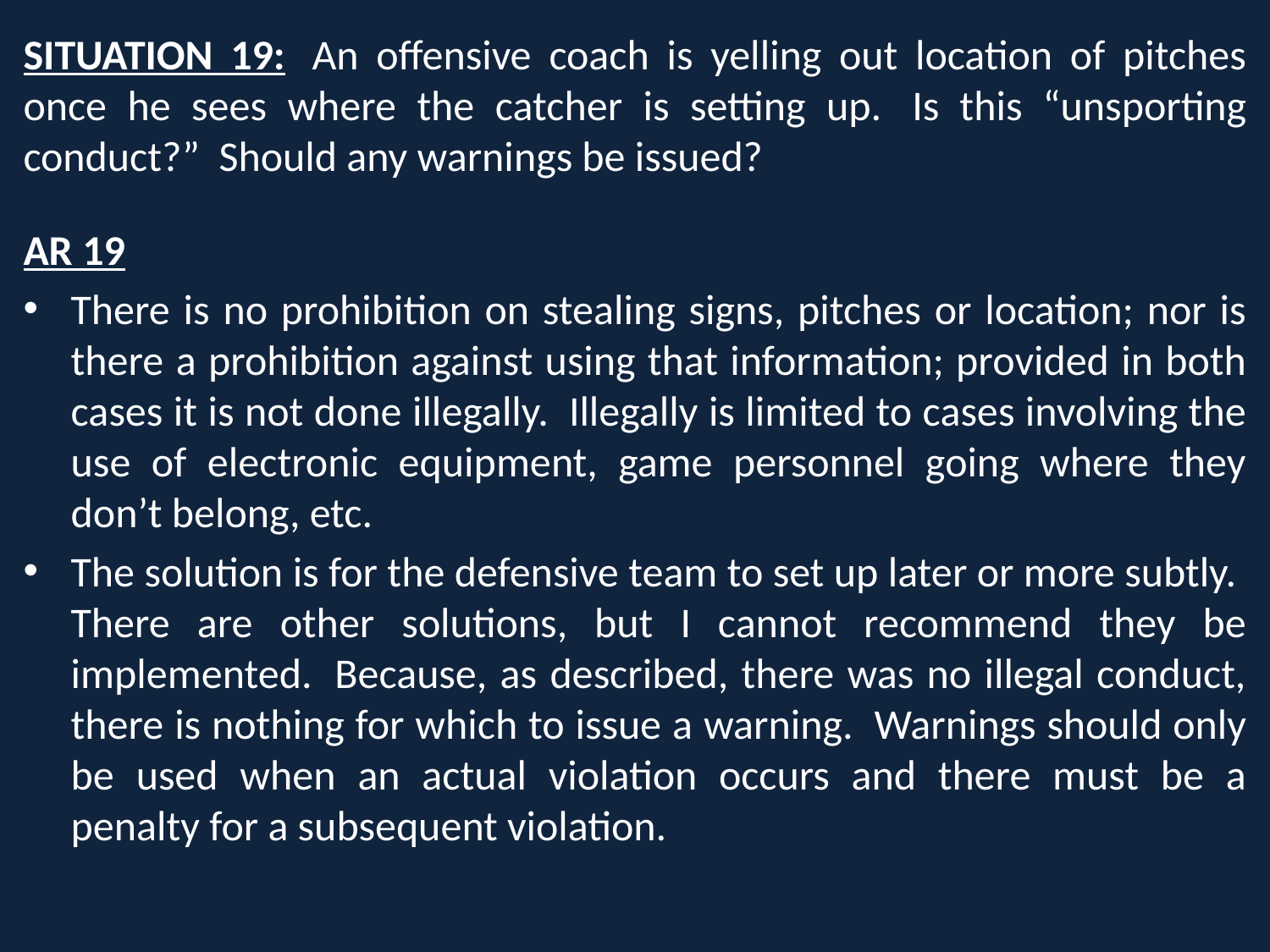

SITUATION 19:  An offensive coach is yelling out location of pitches once he sees where the catcher is setting up.  Is this “unsporting conduct?”  Should any warnings be issued?

AR 19
There is no prohibition on stealing signs, pitches or location; nor is there a prohibition against using that information; provided in both cases it is not done illegally.  Illegally is limited to cases involving the use of electronic equipment, game personnel going where they don’t belong, etc.
The solution is for the defensive team to set up later or more subtly.  There are other solutions, but I cannot recommend they be implemented.  Because, as described, there was no illegal conduct, there is nothing for which to issue a warning.  Warnings should only be used when an actual violation occurs and there must be a penalty for a subsequent violation.